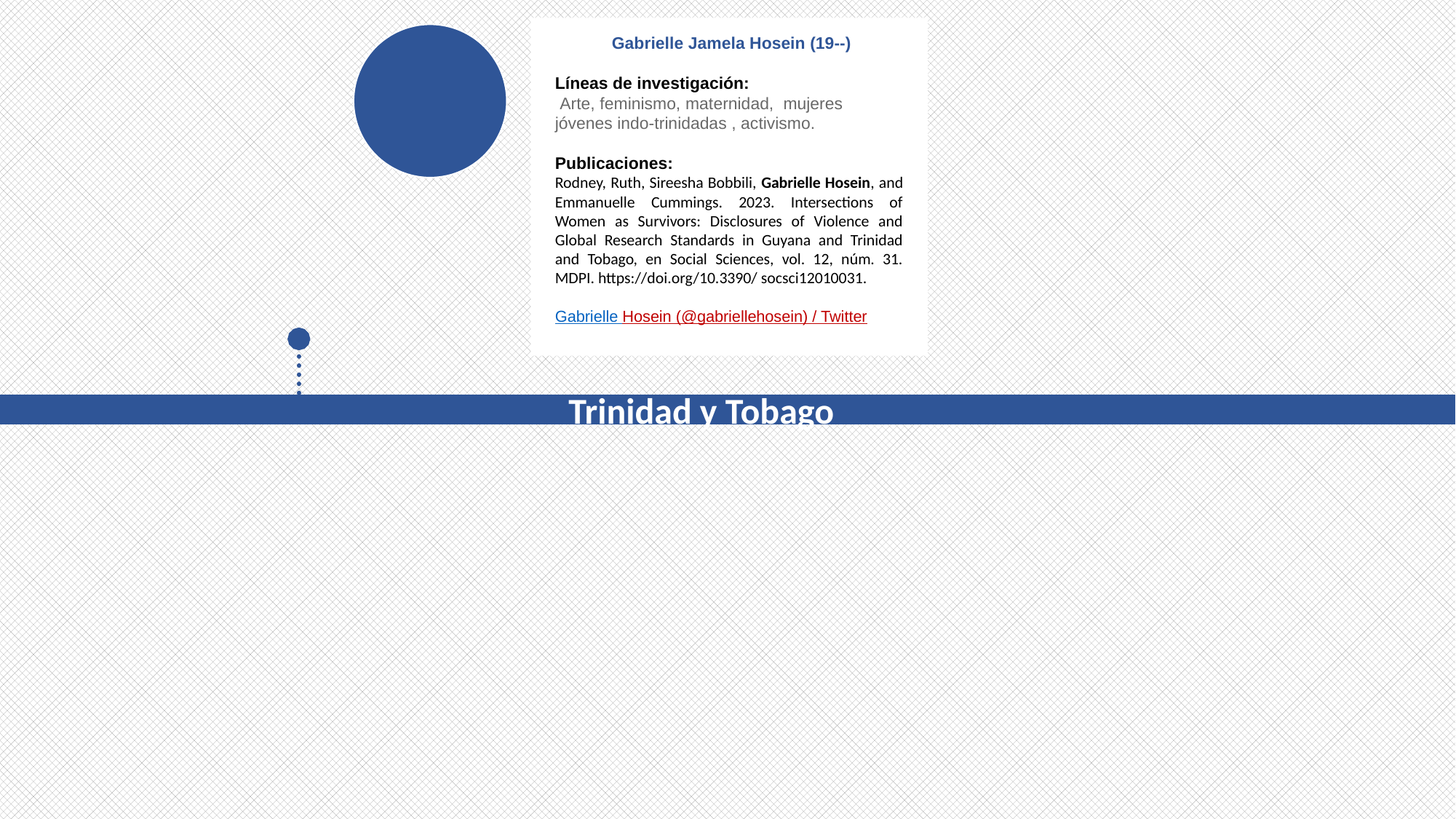

Gabrielle Jamela Hosein (19--)

Líneas de investigación:
 Arte, feminismo, maternidad,  mujeres jóvenes indo-trinidadas , activismo.

Publicaciones:
Rodney, Ruth, Sireesha Bobbili, Gabrielle Hosein, and Emmanuelle Cummings. 2023. Intersections of Women as Survivors: Disclosures of Violence and Global Research Standards in Guyana and Trinidad and Tobago, en Social Sciences, vol. 12, núm. 31. MDPI. https://doi.org/10.3390/ socsci12010031.

Gabrielle Hosein (@gabriellehosein) / Twitter
Trinidad y Tobago